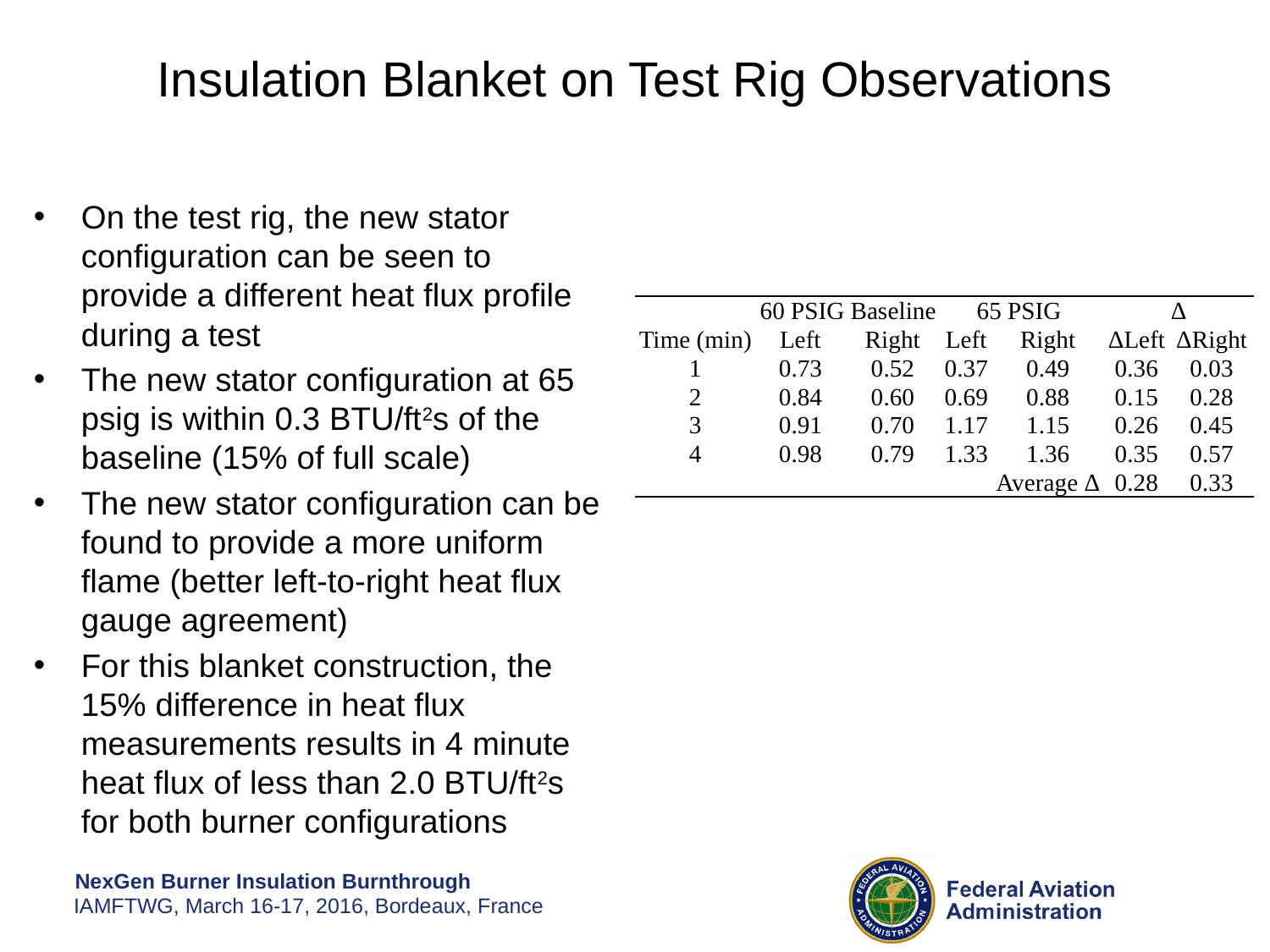

# Insulation Blanket on Test Rig Observations
On the test rig, the new stator configuration can be seen to provide a different heat flux profile during a test
The new stator configuration at 65 psig is within 0.3 BTU/ft2s of the baseline (15% of full scale)
The new stator configuration can be found to provide a more uniform flame (better left-to-right heat flux gauge agreement)
For this blanket construction, the 15% difference in heat flux measurements results in 4 minute heat flux of less than 2.0 BTU/ft2s for both burner configurations

|  | 60 PSIG Baseline |  | 65 PSIG |  | Δ |  |
| --- | --- | --- | --- | --- | --- | --- |
| Time (min) | Left | Right | Left | Right | ΔLeft | ΔRight |
| 1 | 0.73 | 0.52 | 0.37 | 0.49 | 0.36 | 0.03 |
| 2 | 0.84 | 0.60 | 0.69 | 0.88 | 0.15 | 0.28 |
| 3 | 0.91 | 0.70 | 1.17 | 1.15 | 0.26 | 0.45 |
| 4 | 0.98 | 0.79 | 1.33 | 1.36 | 0.35 | 0.57 |
|  |  |  |  | Average Δ | 0.28 | 0.33 |